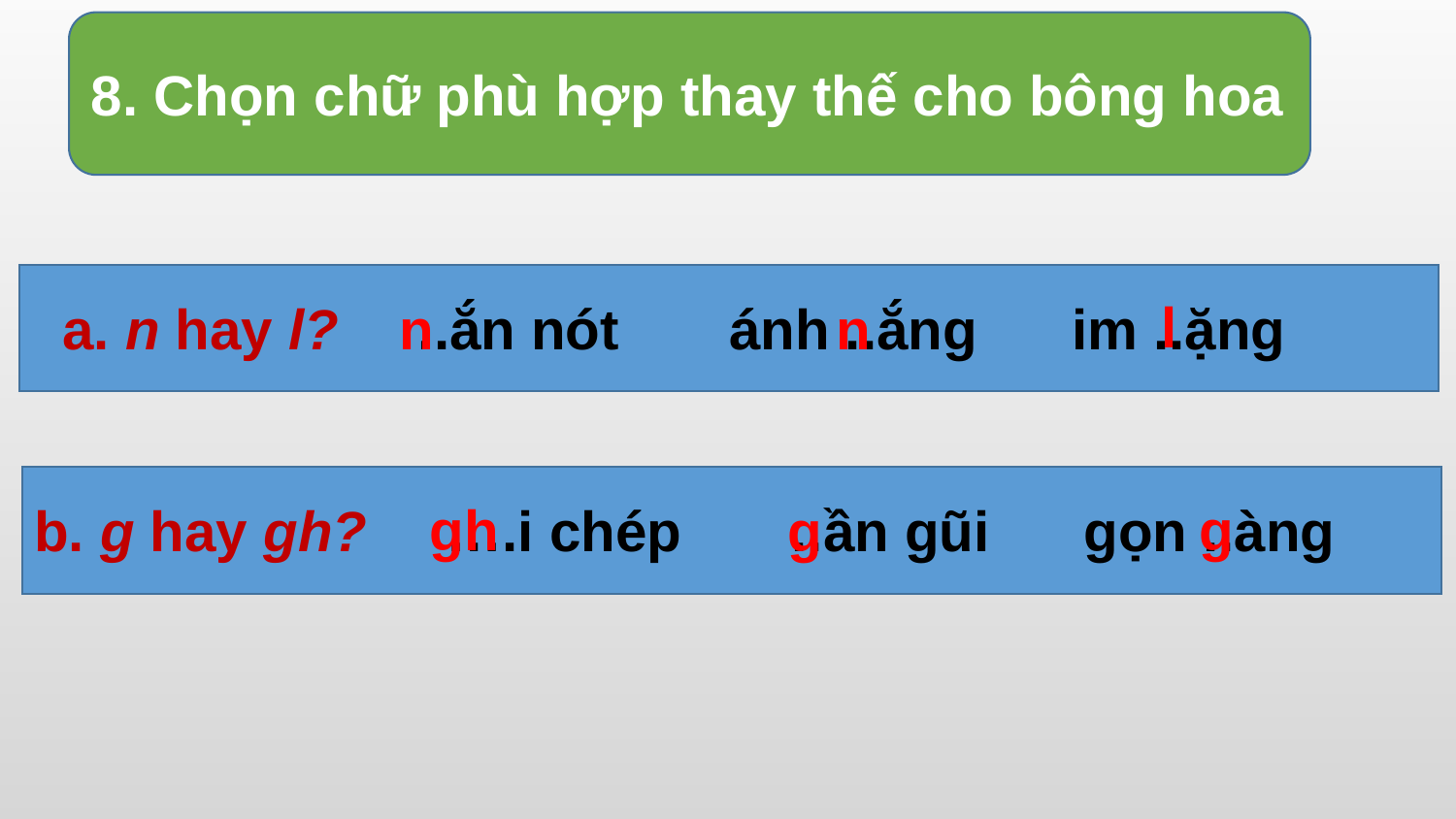

8. Chọn chữ phù hợp thay thế cho bông hoa

l
  a. n hay l?     ..ắn nót       ánh ..ắng      im ..ặng
n
n

gh
g
g
b. g hay gh?     ….i chép       ..ần gũi      gọn ..àng